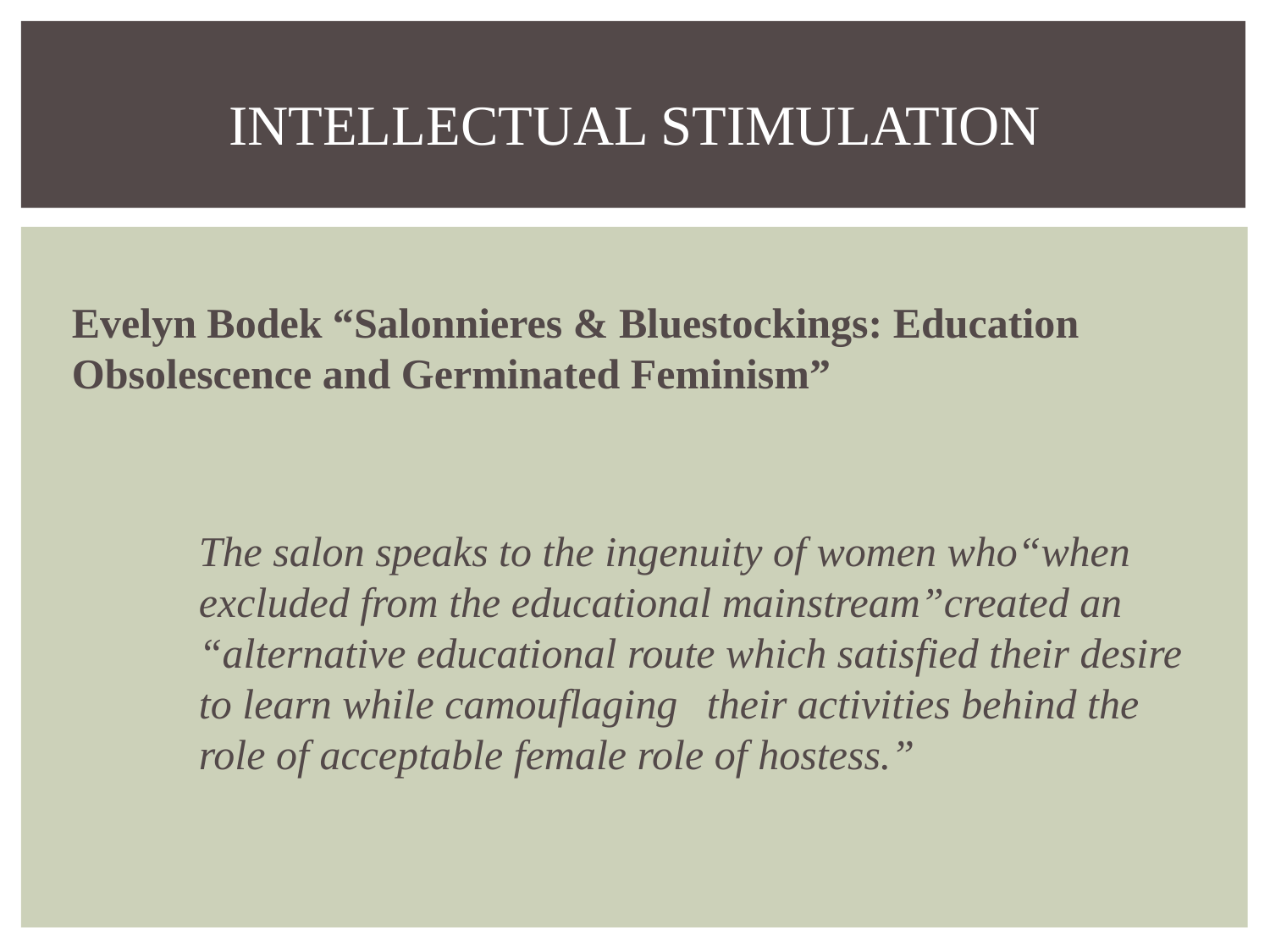

# INTELLECTUAL STIMULATION

Evelyn Bodek “Salonnieres & Bluestockings: Education Obsolescence and Germinated Feminism”

	The salon speaks to the ingenuity of women who“when 	excluded from the educational mainstream”created an 	“alternative educational route which satisfied their desire 	to learn while camouflaging 	their activities behind the 	role of acceptable female role of hostess.”